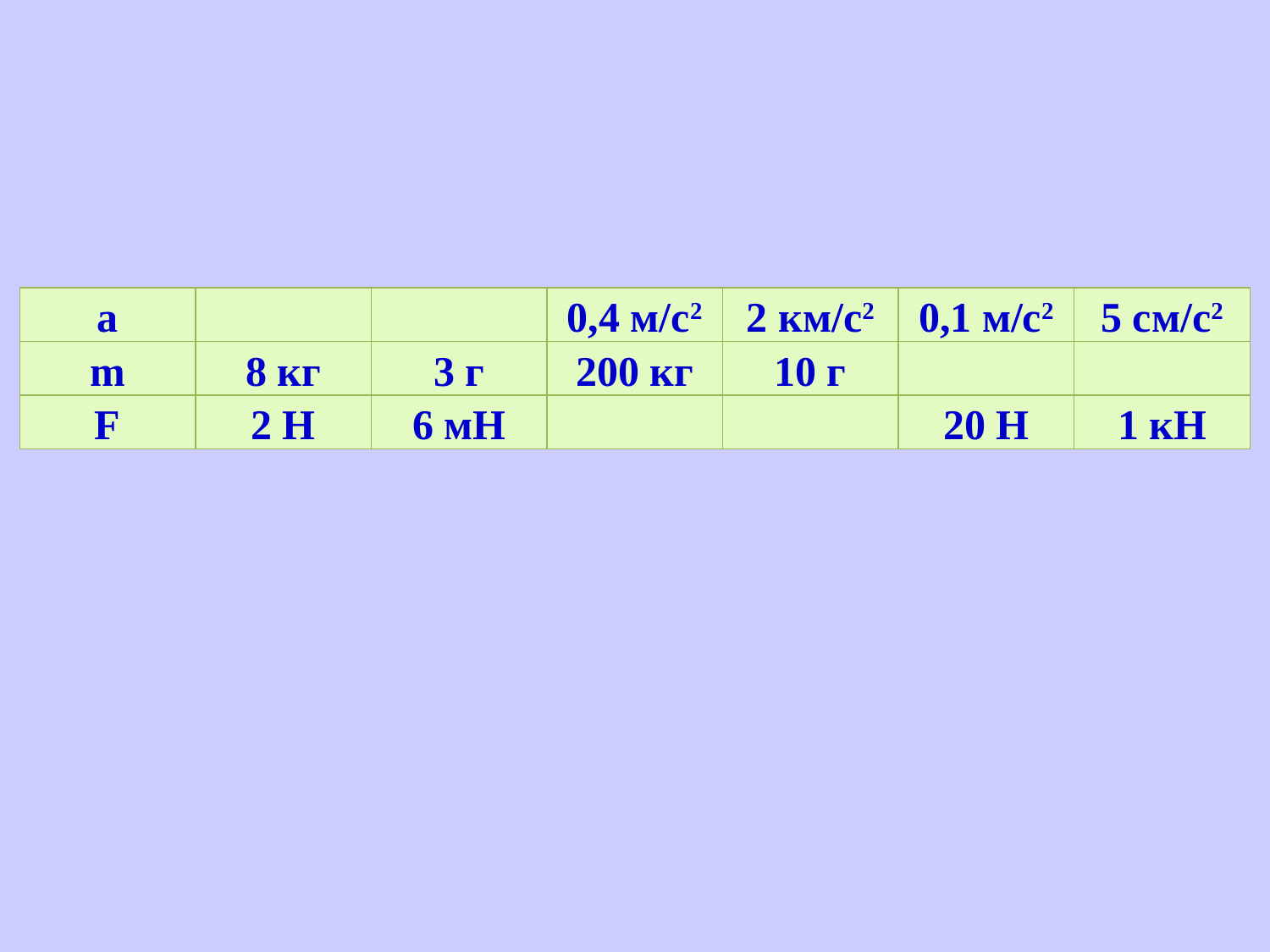

| a |  |  | 0,4 м/с2 | 2 км/с2 | 0,1 м/с2 | 5 см/с2 |
| --- | --- | --- | --- | --- | --- | --- |
| m | 8 кг | 3 г | 200 кг | 10 г |  |  |
| F | 2 Н | 6 мН |  |  | 20 Н | 1 кН |